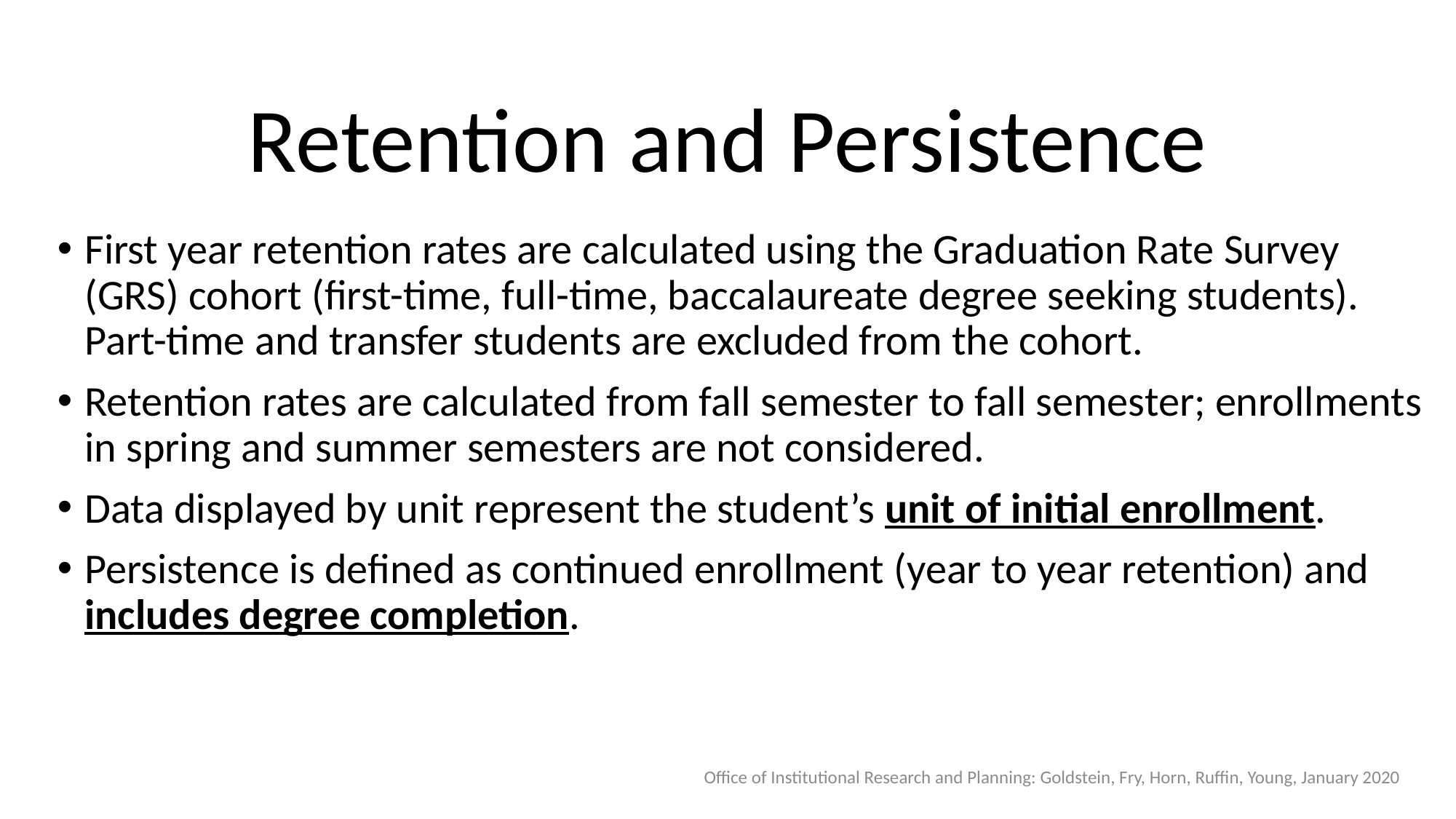

# Retention and Persistence
First year retention rates are calculated using the Graduation Rate Survey (GRS) cohort (first-time, full-time, baccalaureate degree seeking students).  Part-time and transfer students are excluded from the cohort.
Retention rates are calculated from fall semester to fall semester; enrollments in spring and summer semesters are not considered.
Data displayed by unit represent the student’s unit of initial enrollment.
Persistence is defined as continued enrollment (year to year retention) and includes degree completion.

Office of Institutional Research and Planning: Goldstein, Fry, Horn, Ruffin, Young, January 2020